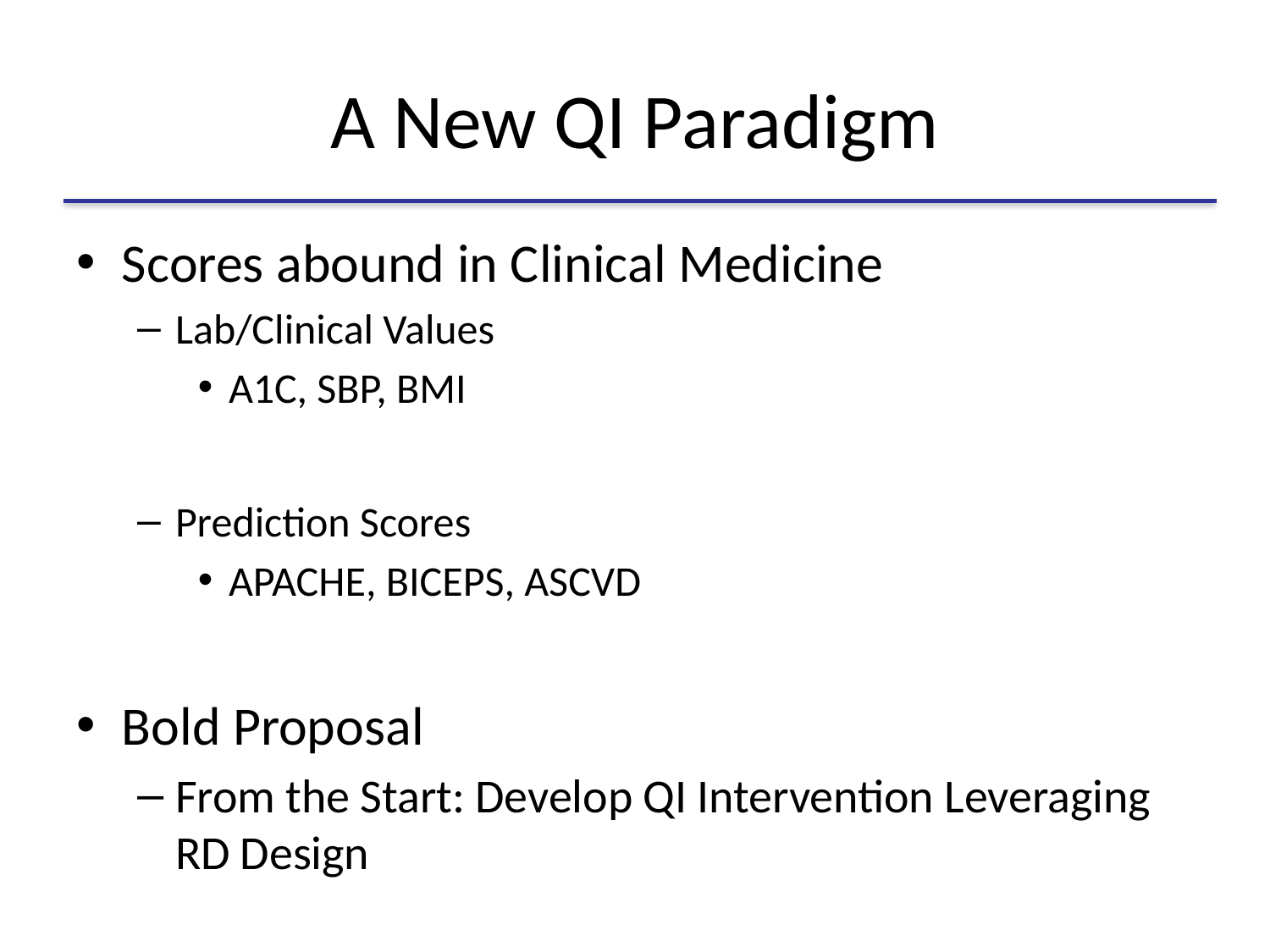

# A New QI Paradigm
Scores abound in Clinical Medicine
Lab/Clinical Values
A1C, SBP, BMI

Prediction Scores
APACHE, BICEPS, ASCVD

Bold Proposal
From the Start: Develop QI Intervention Leveraging RD Design